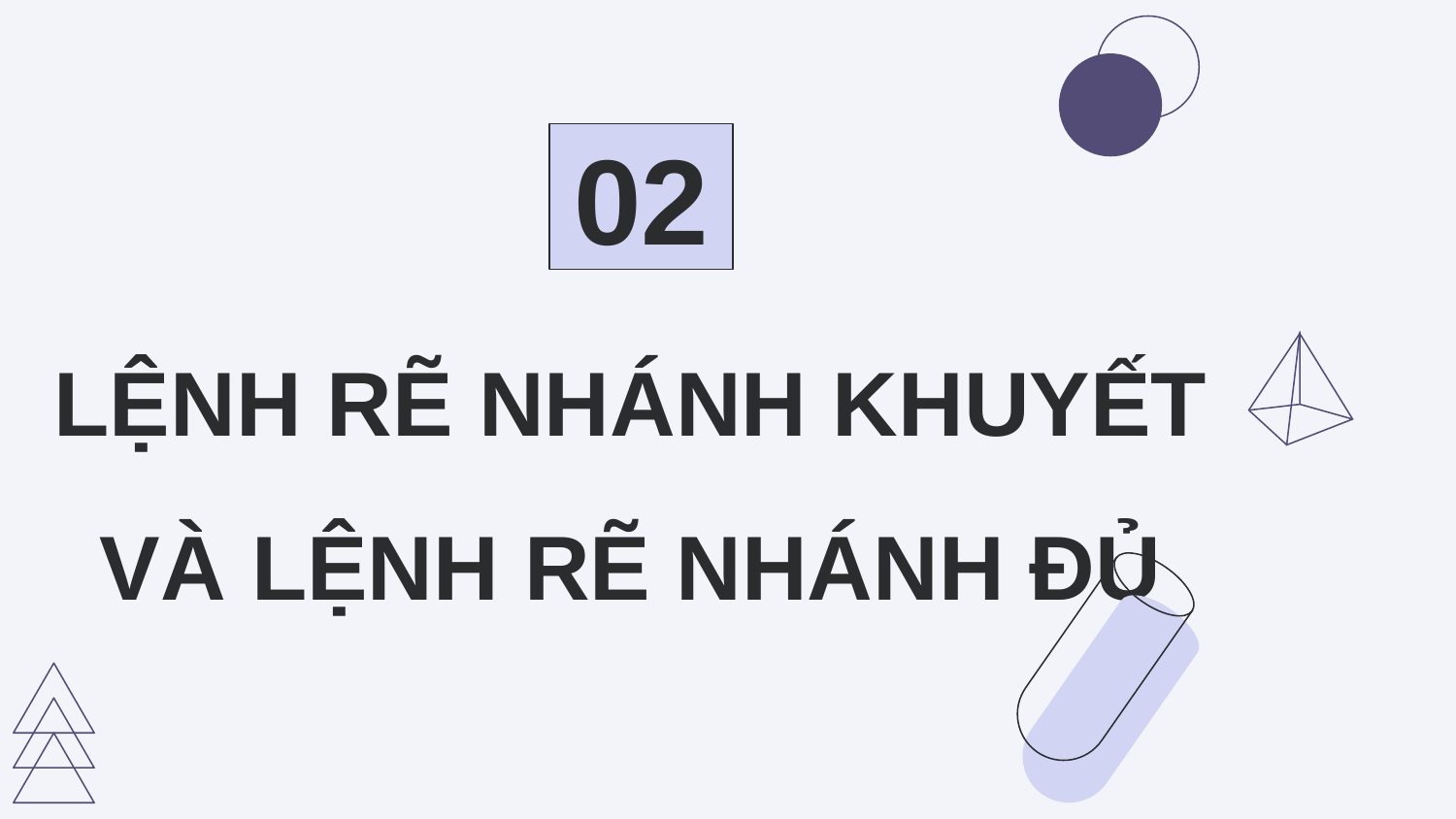

02

# LỆNH RẼ NHÁNH KHUYẾT VÀ LỆNH RẼ NHÁNH ĐỦ